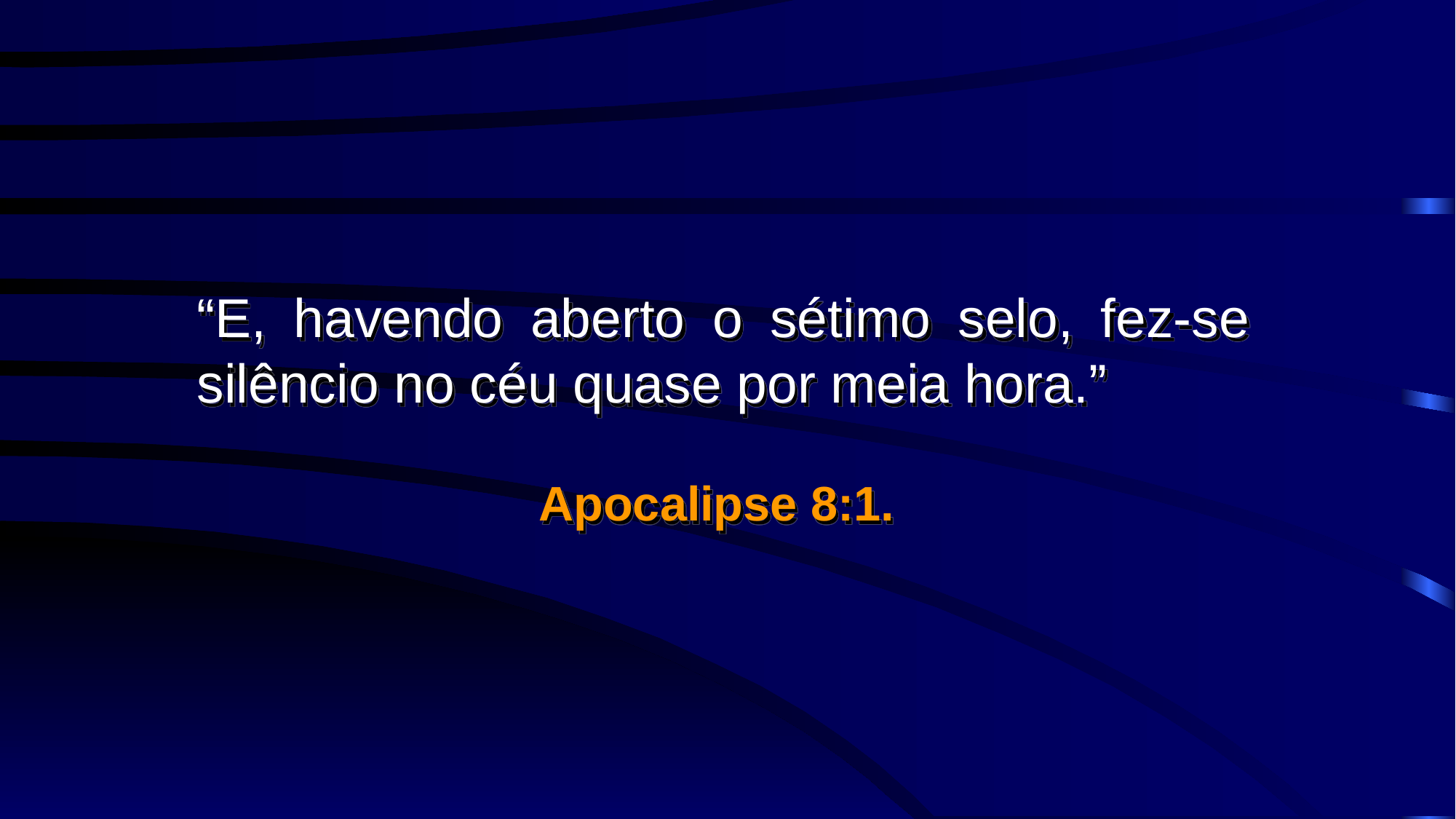

“E, havendo aberto o sétimo selo, fez-se silêncio no céu quase por meia hora.”

Apocalipse 8:1.